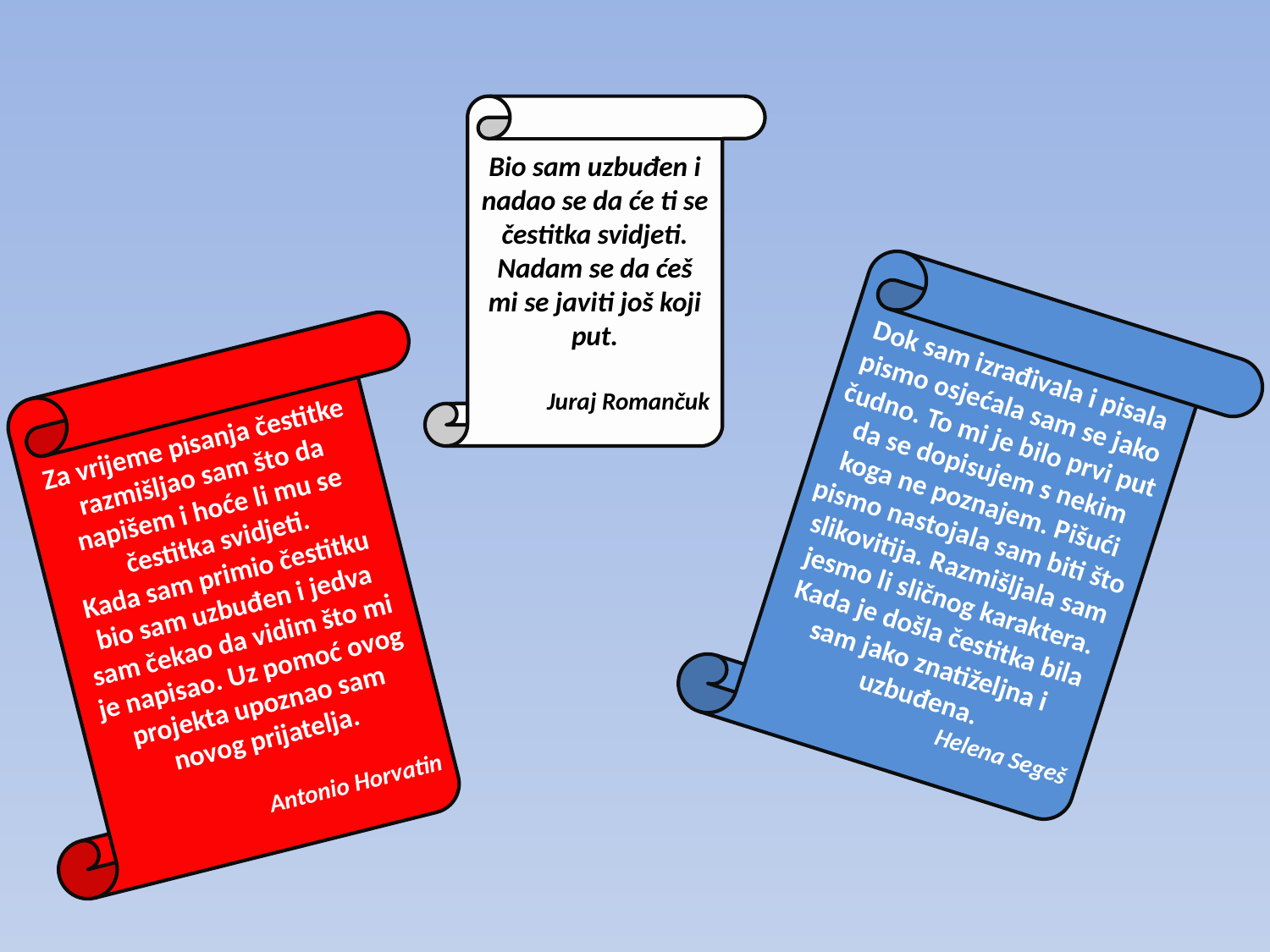

Bio sam uzbuđen i nadao se da će ti se čestitka svidjeti. Nadam se da ćeš mi se javiti još koji put.

Juraj Romančuk
Dok sam izrađivala i pisala pismo osjećala sam se jako čudno. To mi je bilo prvi put da se dopisujem s nekim koga ne poznajem. Pišući pismo nastojala sam biti što slikovitija. Razmišljala sam jesmo li sličnog karaktera. Kada je došla čestitka bila sam jako znatiželjna i uzbuđena.
Helena Segeš
Za vrijeme pisanja čestitke razmišljao sam što da napišem i hoće li mu se čestitka svidjeti.
Kada sam primio čestitku bio sam uzbuđen i jedva sam čekao da vidim što mi je napisao. Uz pomoć ovog projekta upoznao sam novog prijatelja.

Antonio Horvatin